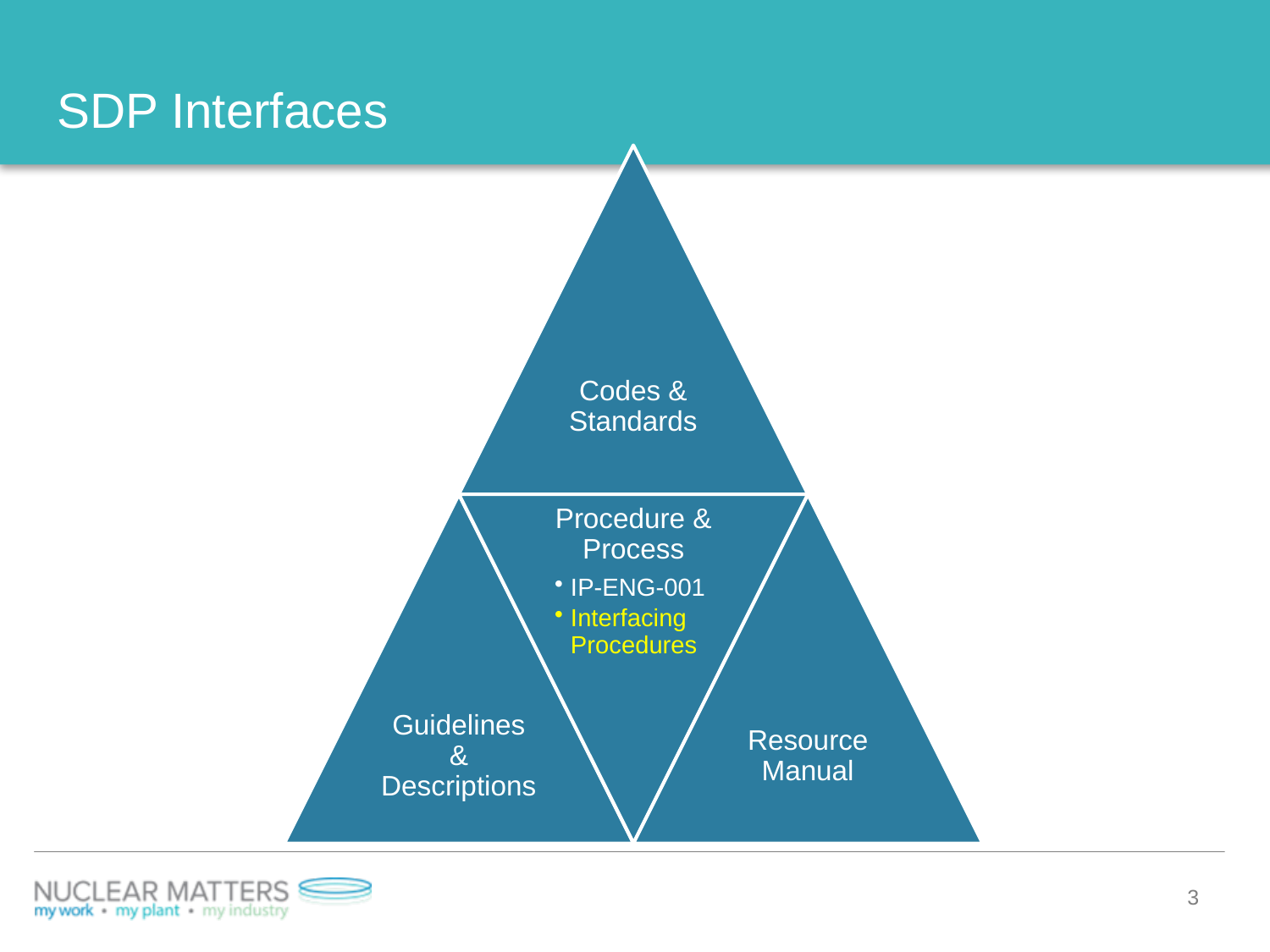

# SDP Interfaces
Codes & Standards
Guidelines & Descriptions
Procedure & Process
IP-ENG-001
Interfacing Procedures
Resource Manual